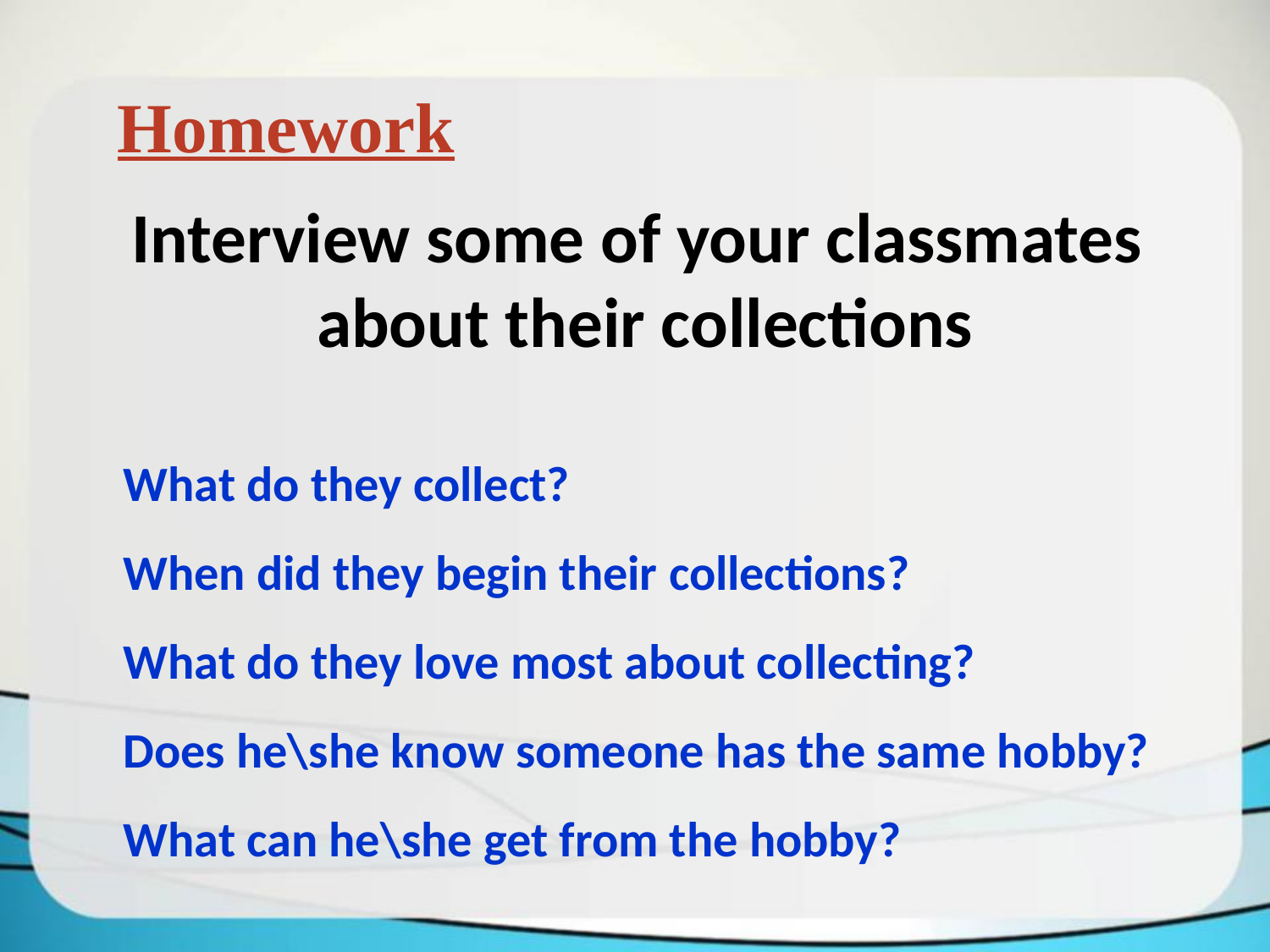

Homework
Interview some of your classmates
about their collections
What do they collect?
When did they begin their collections?
What do they love most about collecting?
Does he\she know someone has the same hobby?
What can he\she get from the hobby?